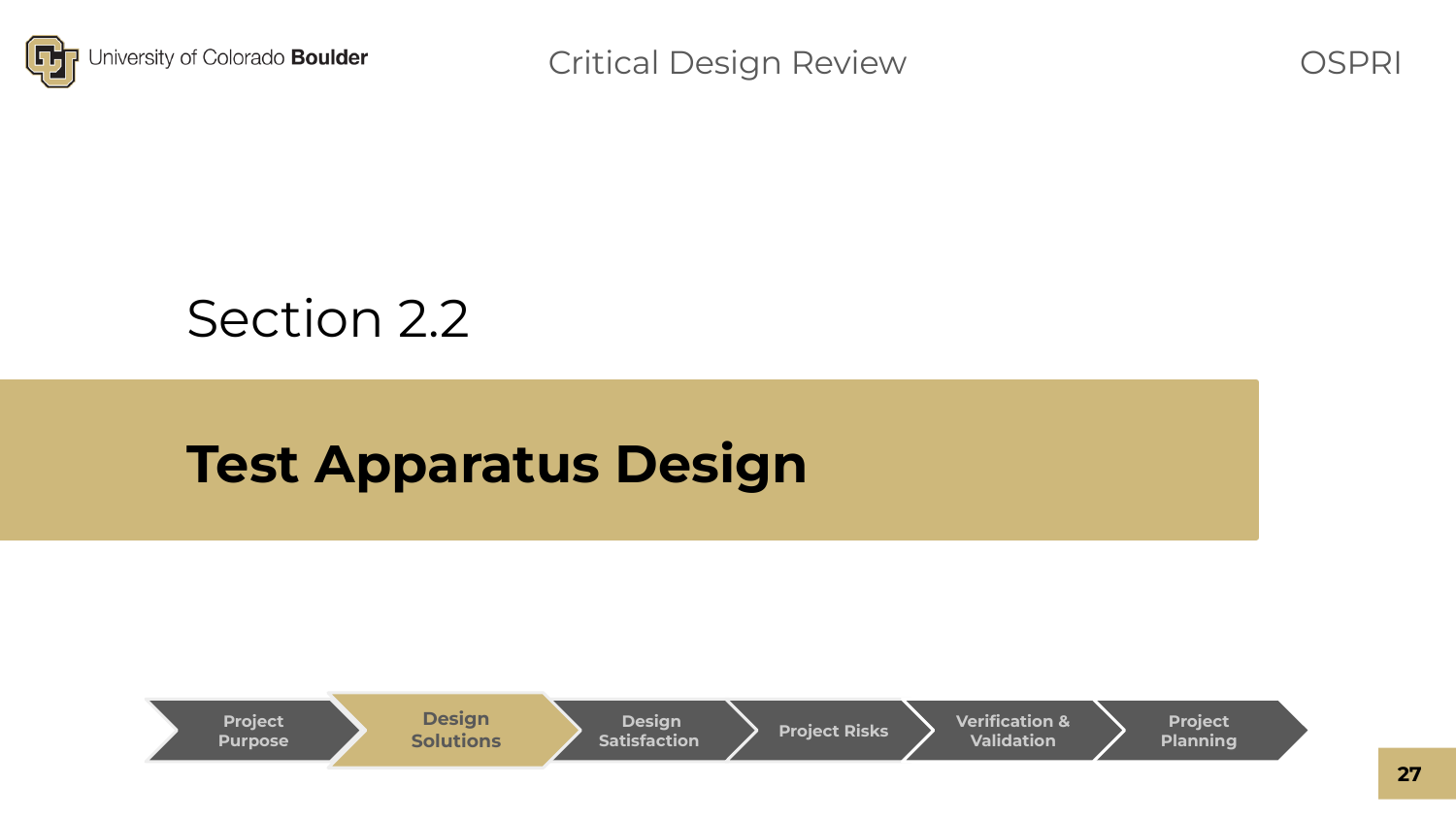

Section 2.2

# Test Apparatus Design
Design Solutions
Project Purpose
Design Satisfaction
Project Risks
Verification & Validation
Project Planning
27